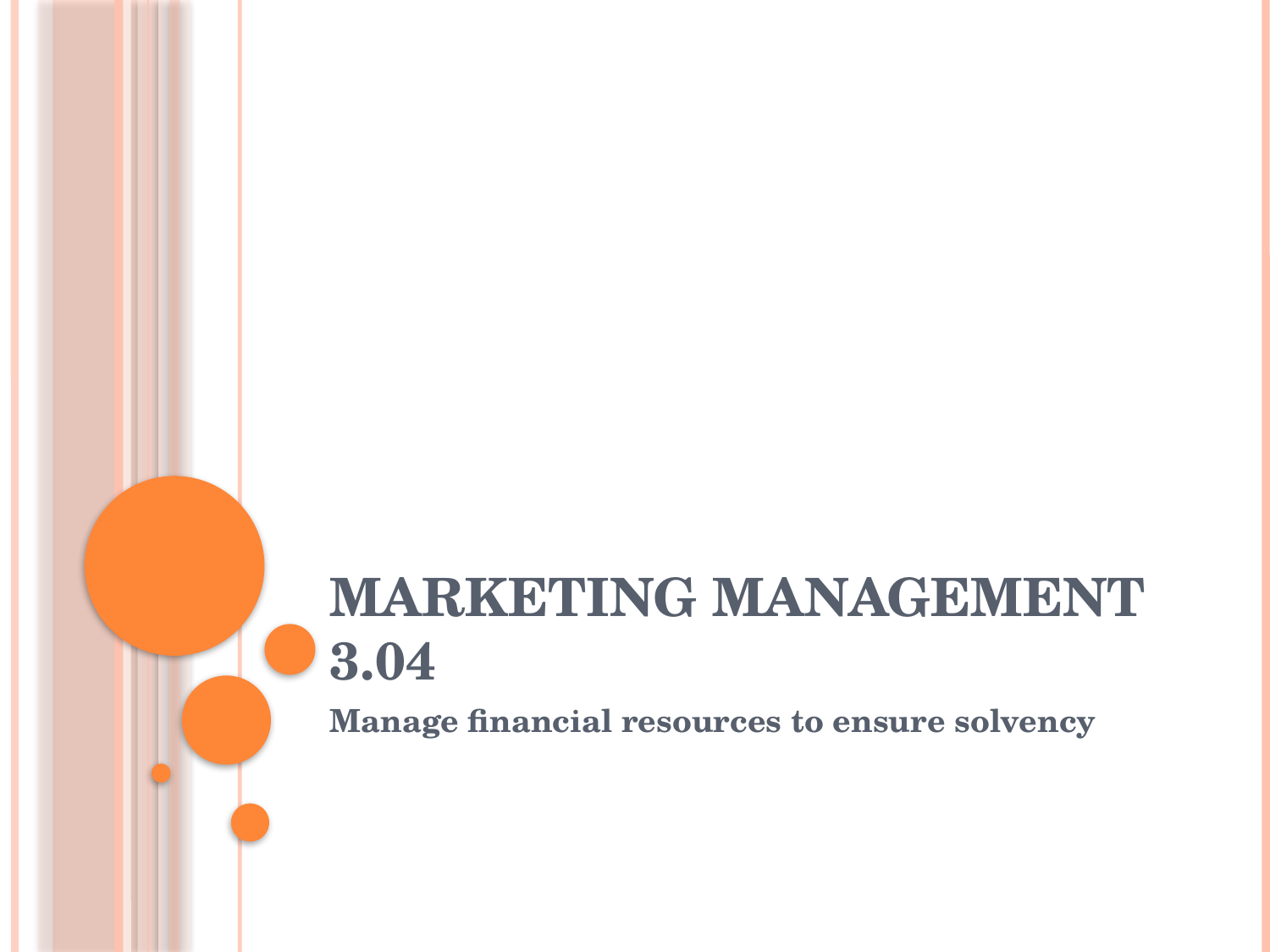

# Marketing Management 3.04
Manage financial resources to ensure solvency